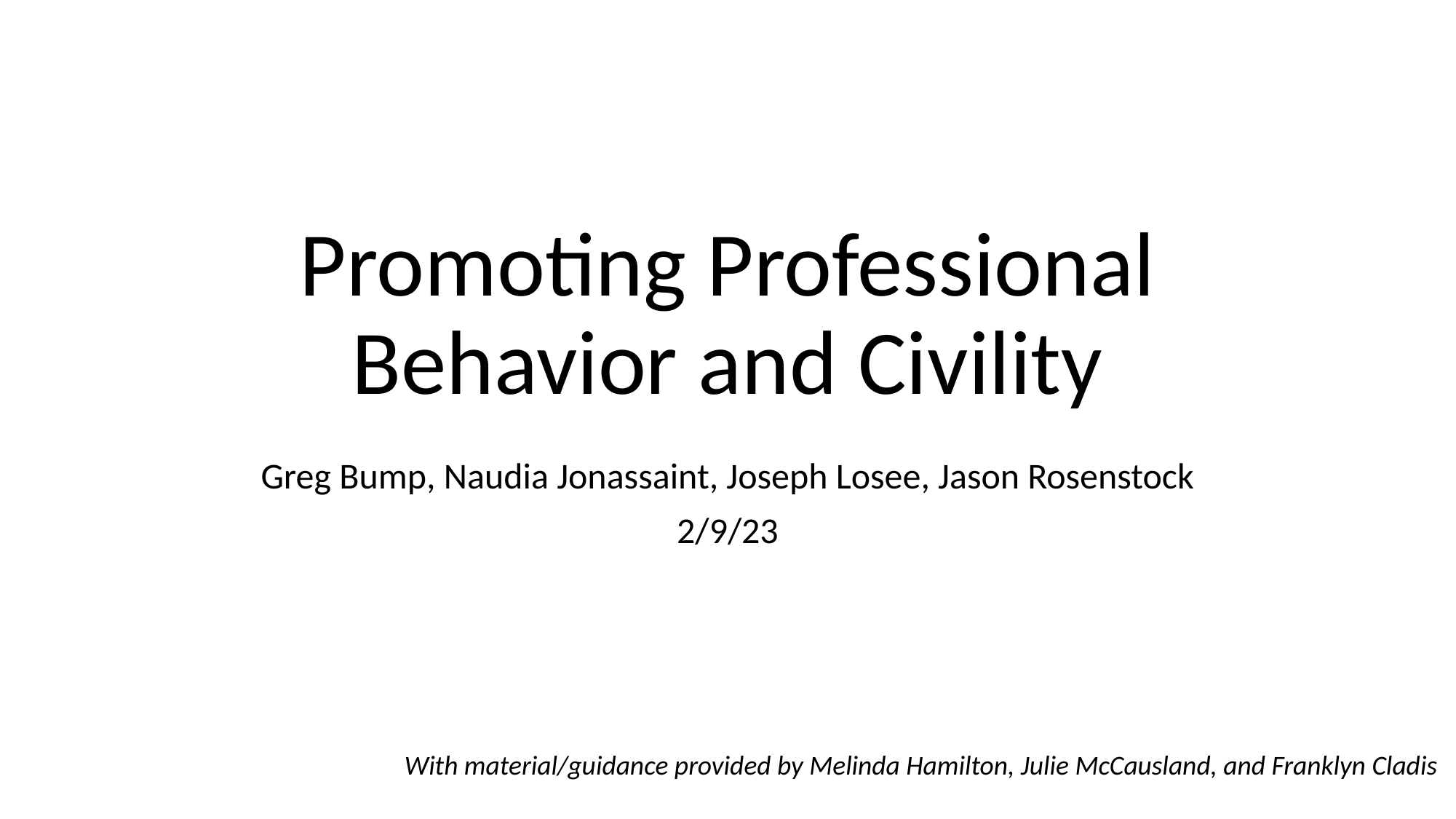

# Promoting Professional Behavior and Civility
Greg Bump, Naudia Jonassaint, Joseph Losee, Jason Rosenstock
2/9/23
With material/guidance provided by Melinda Hamilton, Julie McCausland, and Franklyn Cladis